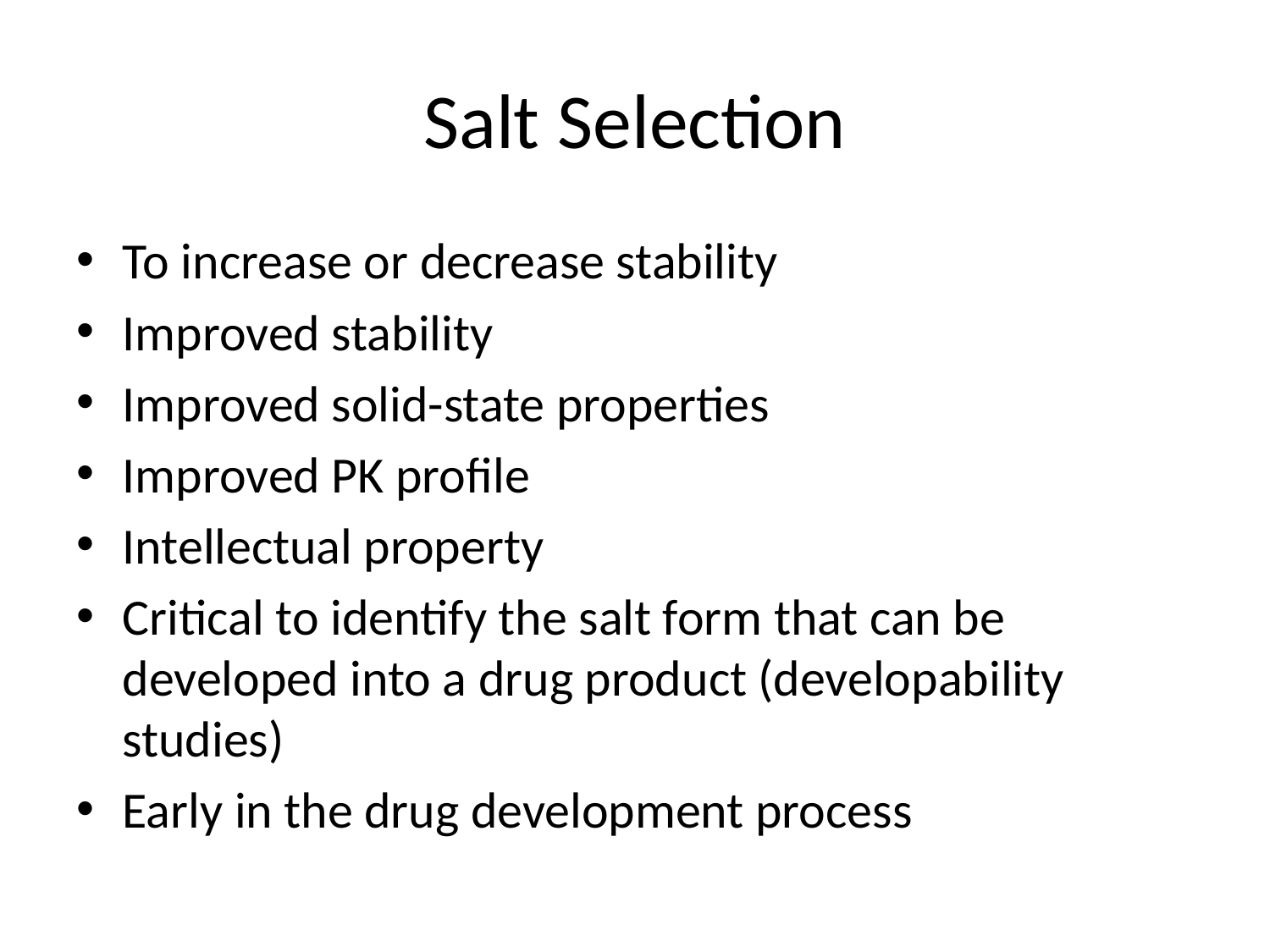

# Salt Selection
To increase or decrease stability
Improved stability
Improved solid-state properties
Improved PK profile
Intellectual property
Critical to identify the salt form that can be developed into a drug product (developability studies)
Early in the drug development process